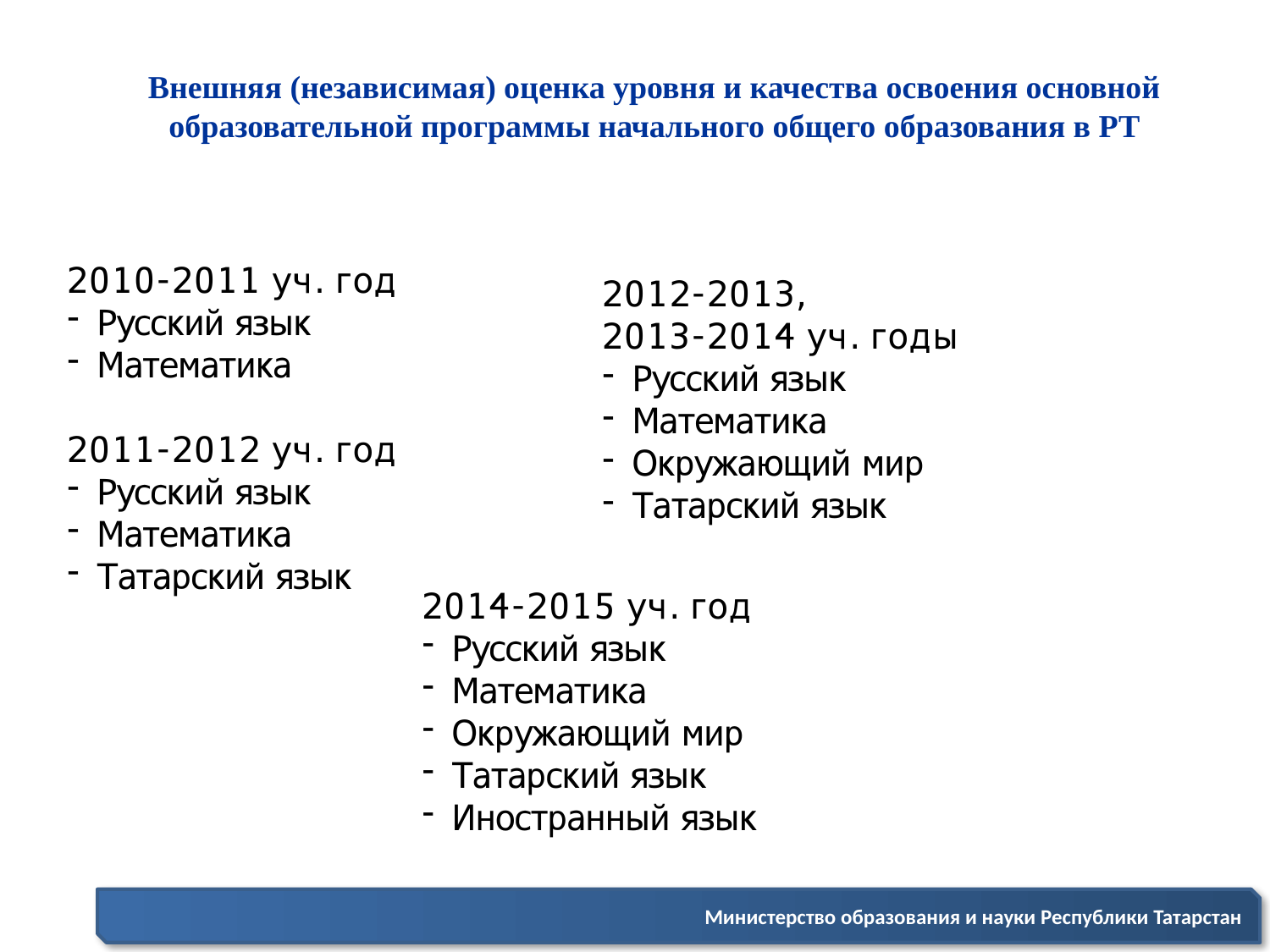

# Внешняя (независимая) оценка уровня и качества освоения основной образовательной программы начального общего образования в РТ

2010-2011 уч. год
Русский язык
Математика

2011-2012 уч. год
Русский язык
Математика
Татарский язык
2012-2013,
2013-2014 уч. годы
Русский язык
Математика
Окружающий мир
Татарский язык

2014-2015 уч. год
Русский язык
Математика
Окружающий мир
Татарский язык
Иностранный язык
Министерство образования и науки Республики Татарстан